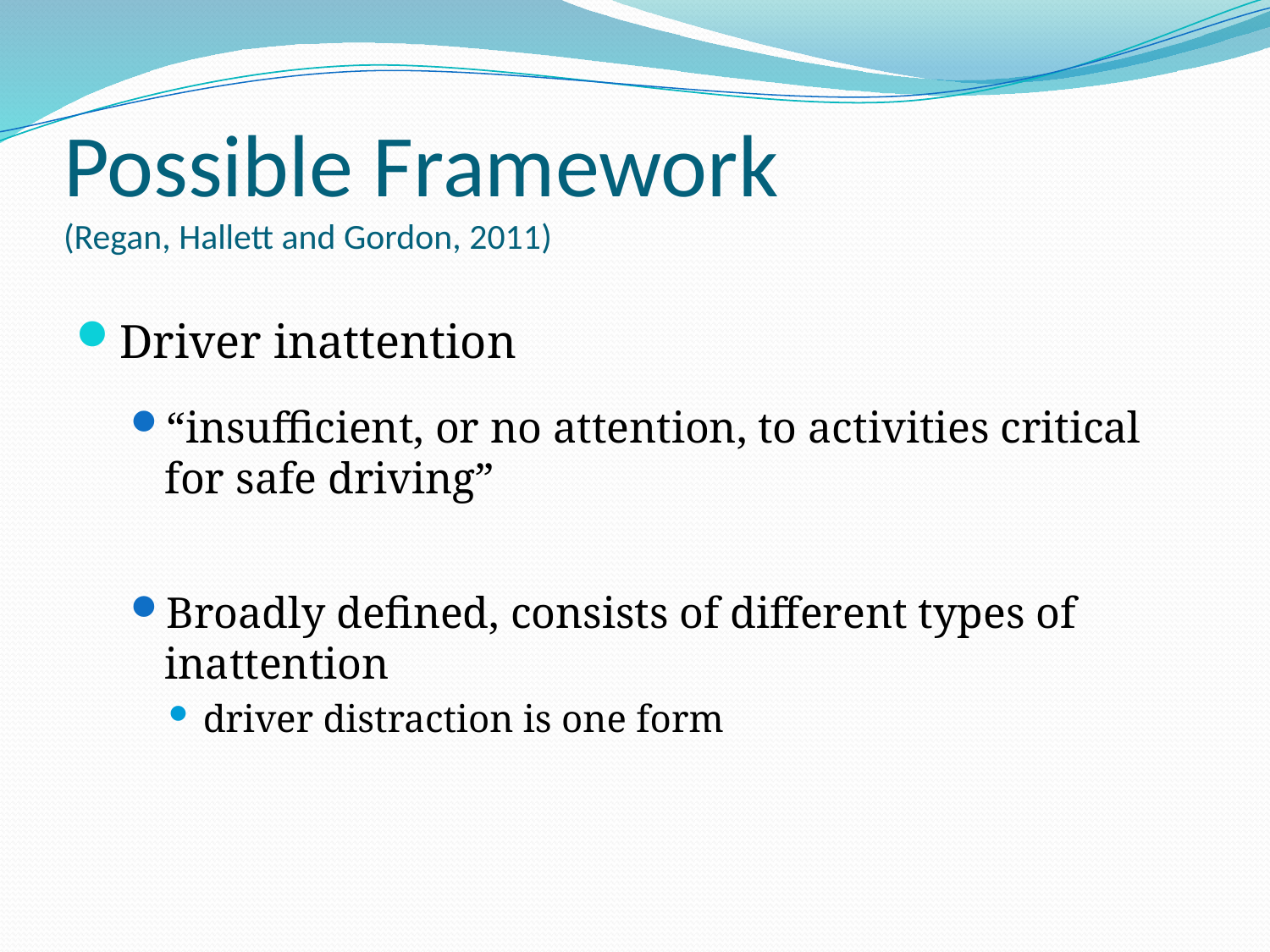

# Possible Framework (Regan, Hallett and Gordon, 2011)
Driver inattention

“insufficient, or no attention, to activities critical for safe driving”

Broadly defined, consists of different types of inattention
driver distraction is one form